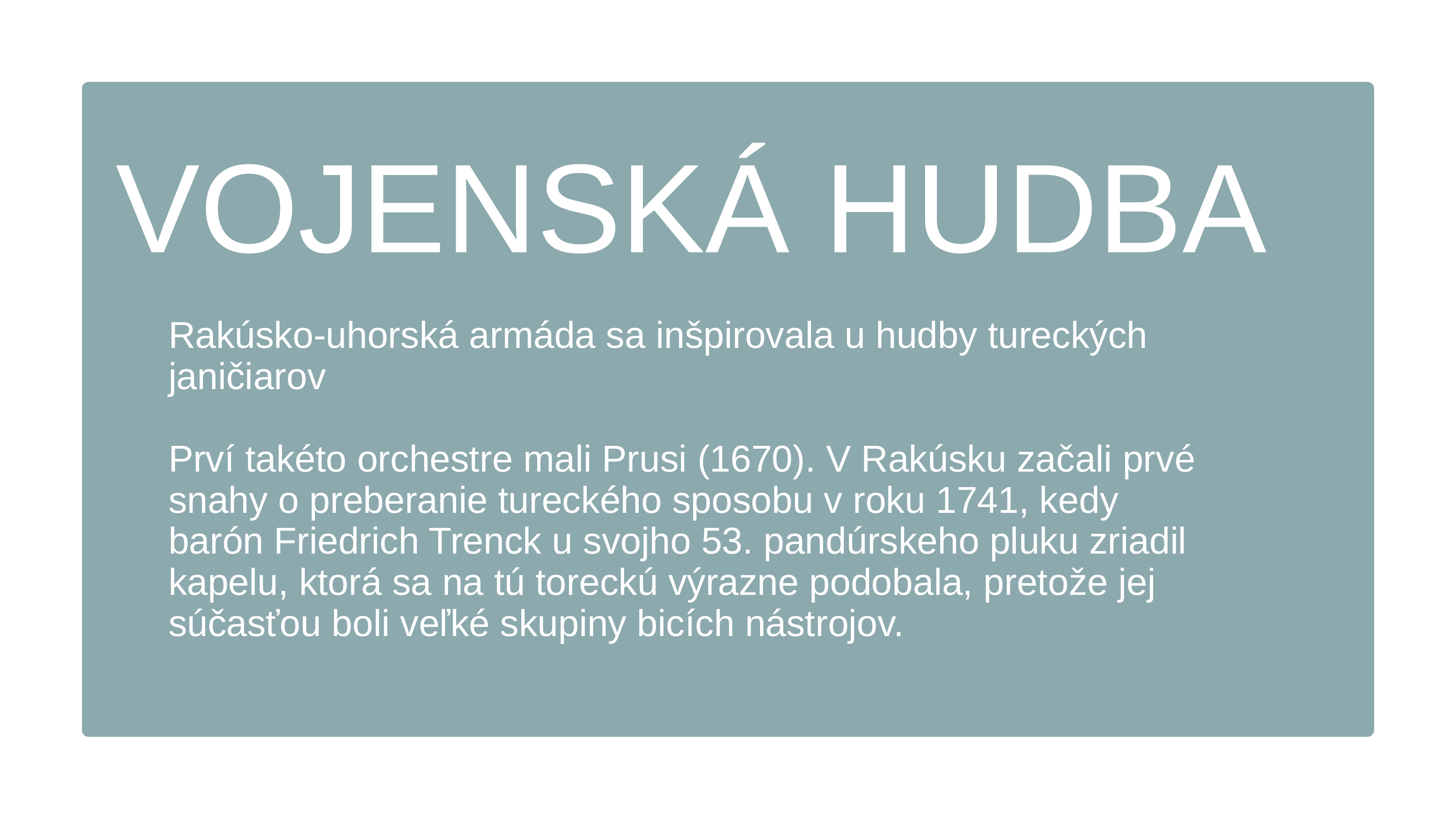

VOJENSKÁ HUDBA
Rakúsko-uhorská armáda sa inšpirovala u hudby tureckých janičiarov

Prví takéto orchestre mali Prusi (1670). V Rakúsku začali prvé snahy o preberanie tureckého sposobu v roku 1741, kedy barón Friedrich Trenck u svojho 53. pandúrskeho pluku zriadil kapelu, ktorá sa na tú toreckú výrazne podobala, pretože jej súčasťou boli veľké skupiny bicích nástrojov.